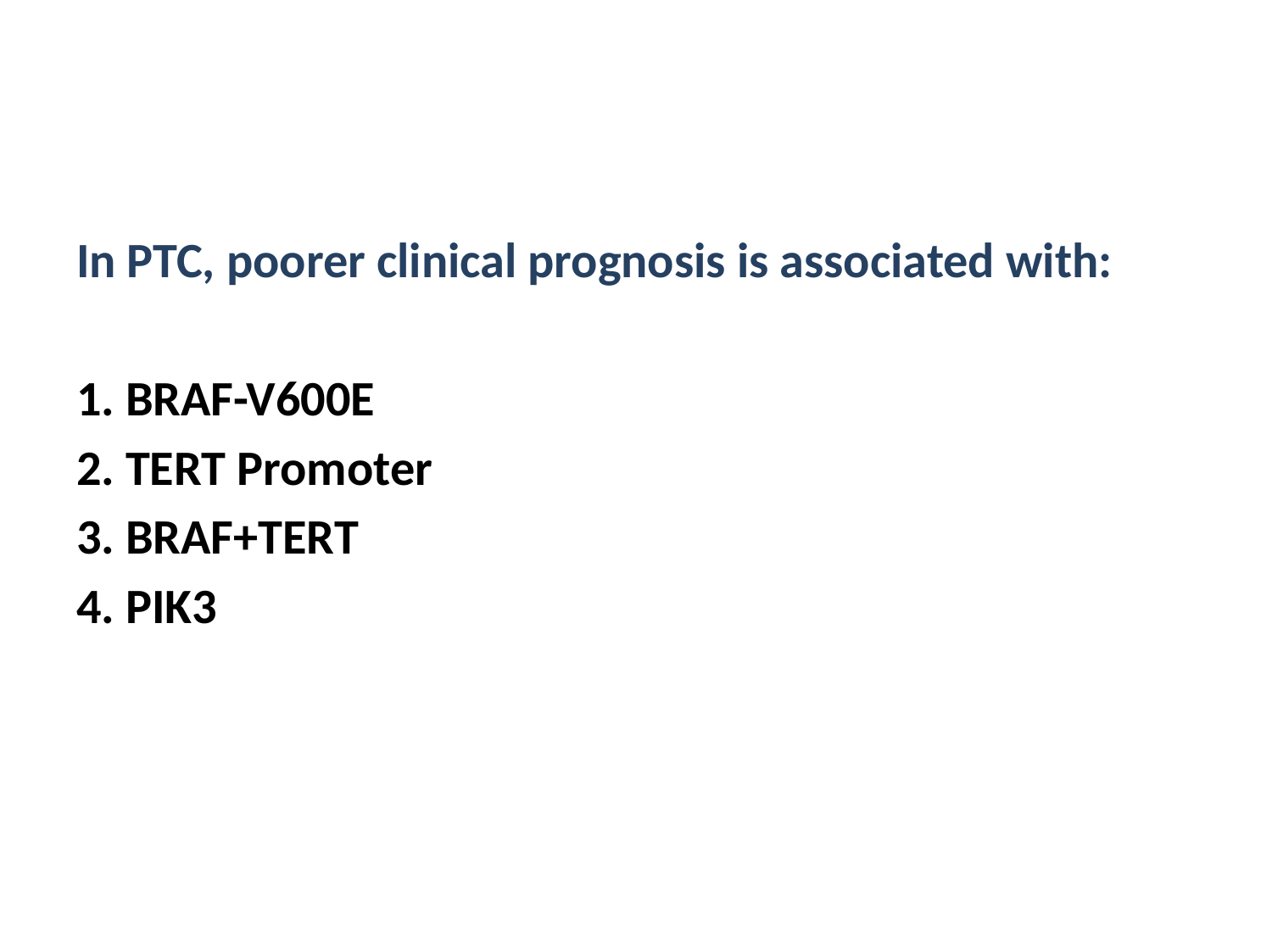

#
In PTC, poorer clinical prognosis is associated with:

1. BRAF-V600E
2. TERT Promoter
3. BRAF+TERT
4. PIK3